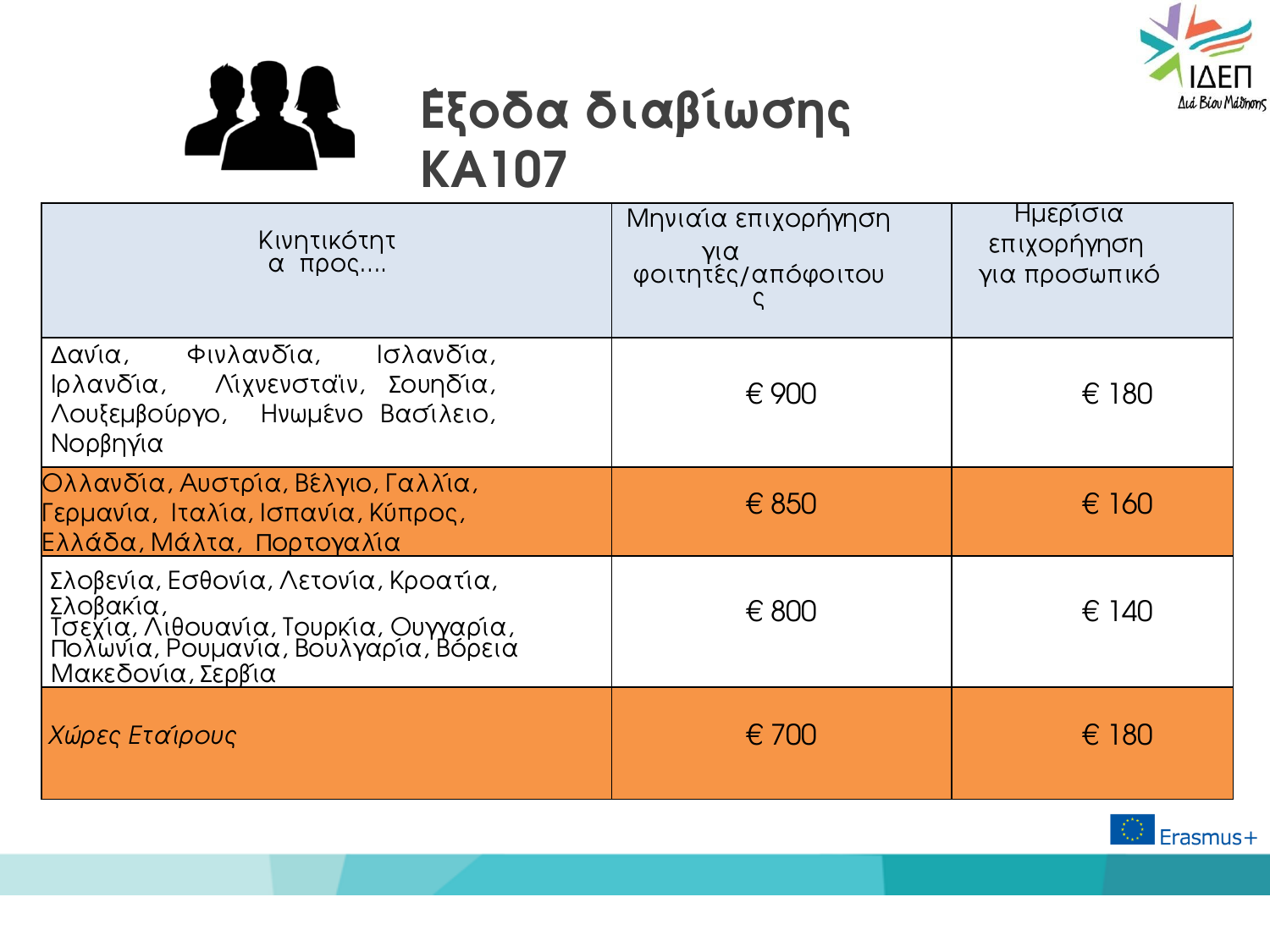

# Έξοδα διαβίωσης KA107
| Κινητικότητα προς…. | Μηνιαία επιχορήγηση για φοιτητές/απόφοιτους | Ημερίσια επιχορήγηση για προσωπικό |
| --- | --- | --- |
| Δανία, Φινλανδία, Ισλανδία, Ιρλανδία, Λίχνενσταϊν, Σουηδία, Λουξεμβούργο, Ηνωμένο Βασίλειο, Νορβηγία | € 900 | € 180 |
| Ολλανδία, Αυστρία, Βέλγιο, Γαλλία, Γερμανία, Ιταλία, Ισπανία, Κύπρος, Ελλάδα, Μάλτα, Πορτογαλία | € 850 | € 160 |
| Σλοβενία, Εσθονία, Λετονία, Κροατία, Σλοβακία, Τσεχία, Λιθουανία, Τουρκία, Ουγγαρία, Πολωνία, Ρουμανία, Βουλγαρία, Βόρεια Μακεδονία, Σερβία | € 800 | € 140 |
| Χώρες Εταίρους | € 700 | € 180 |